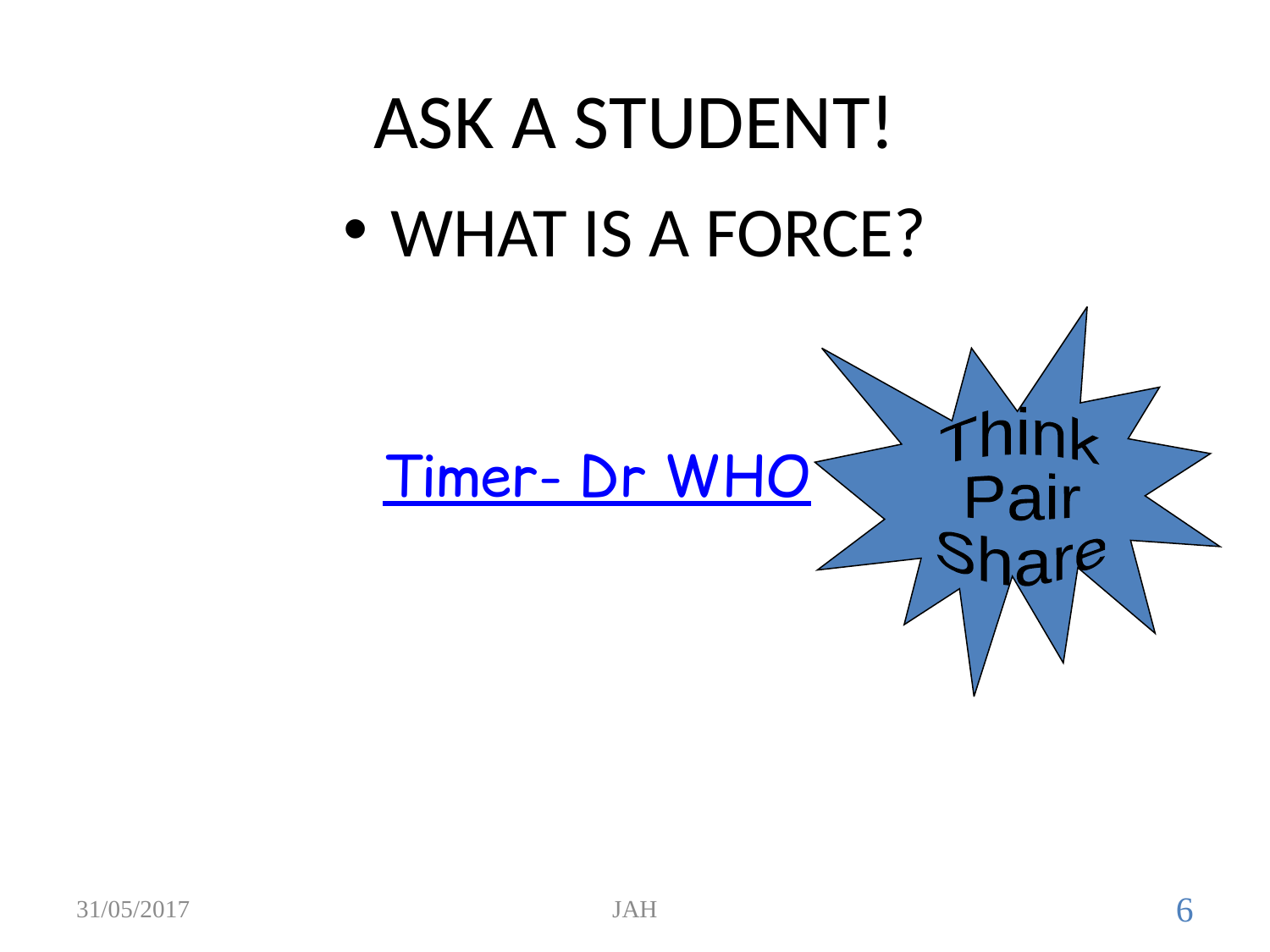

ASK A STUDENT!
WHAT IS A FORCE?

Think
Pair
Share
Timer- Dr WHO
31/05/2017
JAH
6